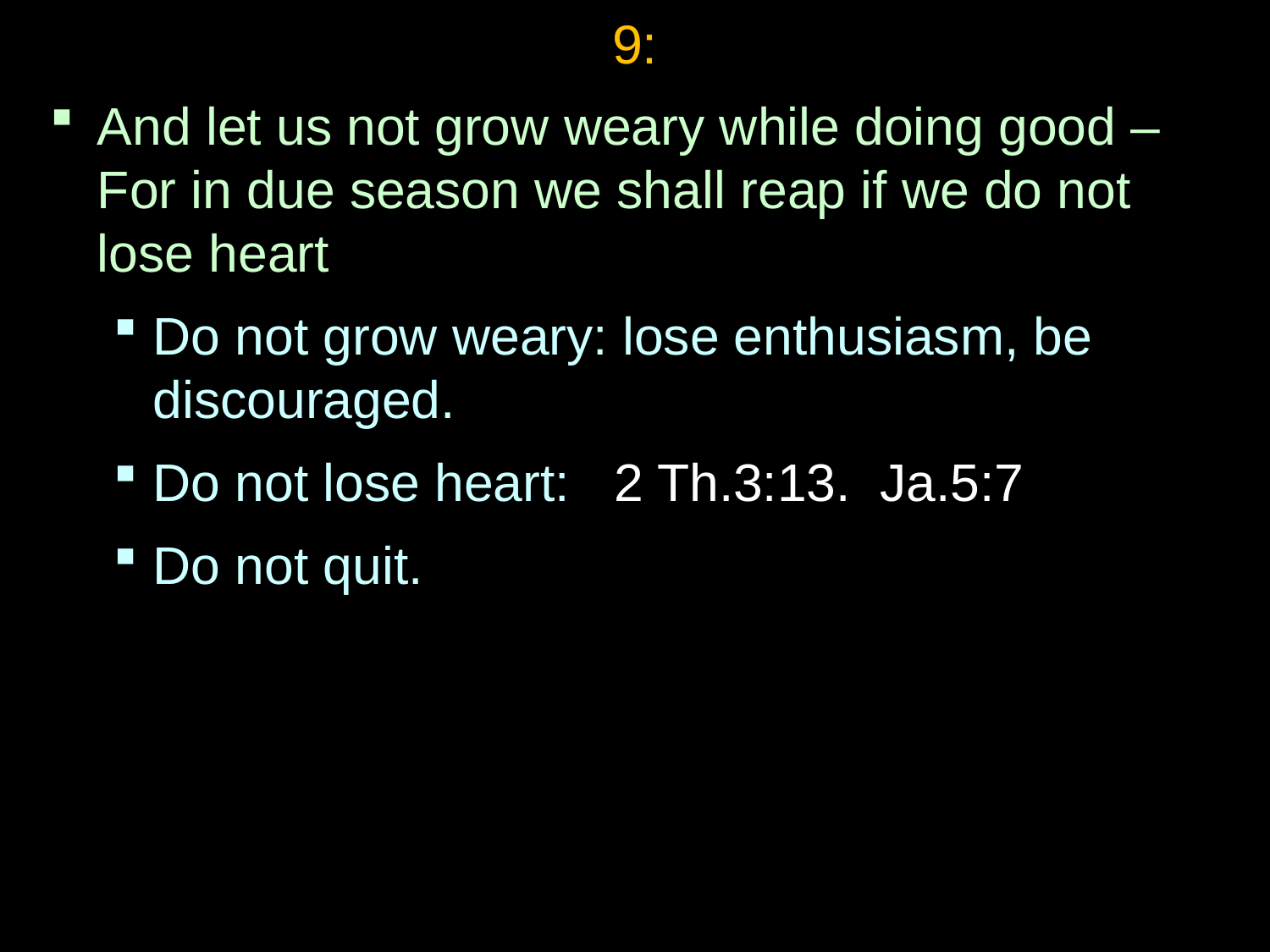

# 9:
And let us not grow weary while doing good –For in due season we shall reap if we do not lose heart
Do not grow weary: lose enthusiasm, be discouraged.
Do not lose heart:   2 Th.3:13.  Ja.5:7
Do not quit.